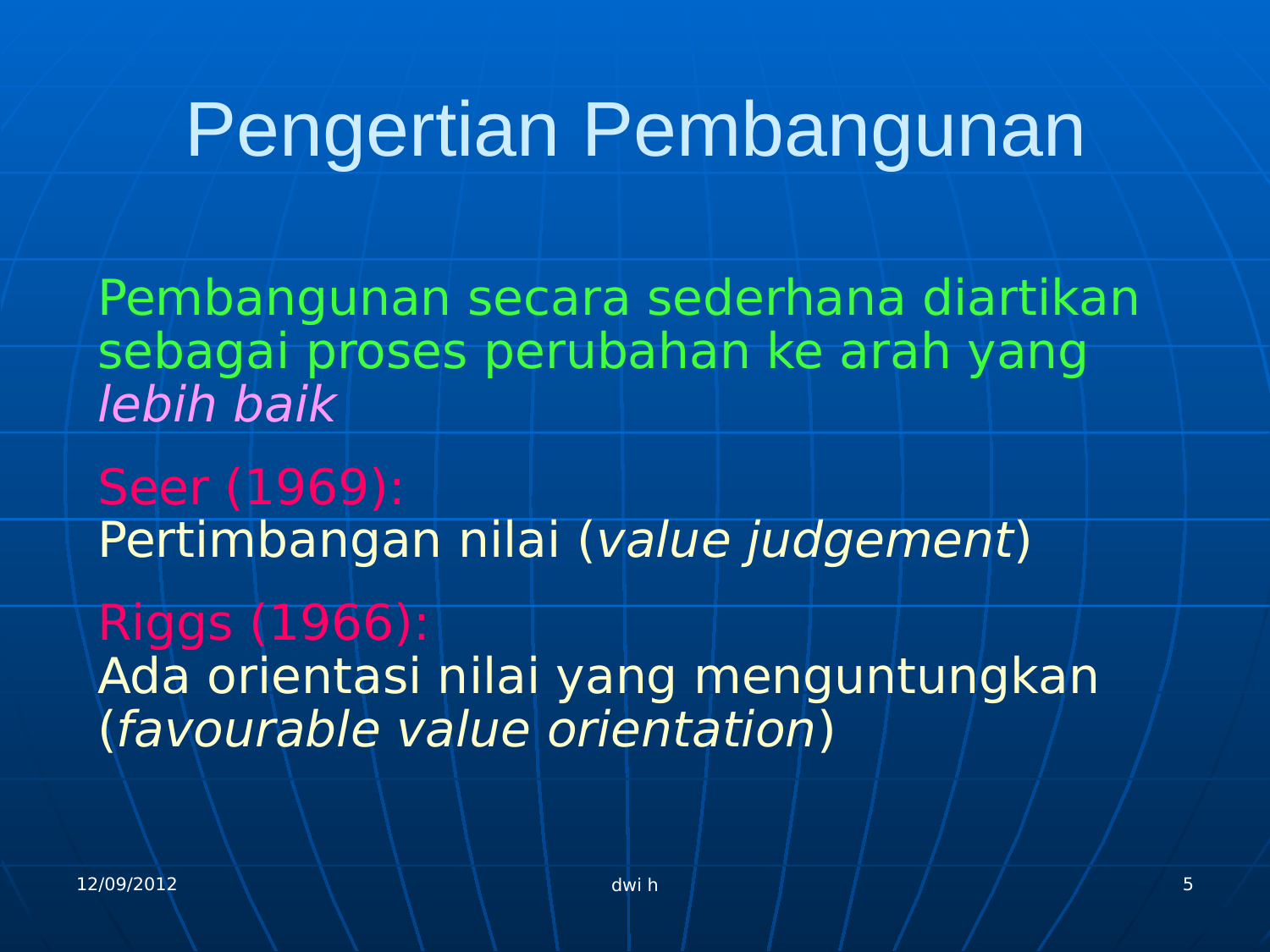

# Pengertian Pembangunan
Pembangunan secara sederhana diartikan sebagai proses perubahan ke arah yang lebih baik

Seer (1969):
Pertimbangan nilai (value judgement)

Riggs (1966):
Ada orientasi nilai yang menguntungkan (favourable value orientation)
12/09/2012
5
dwi h